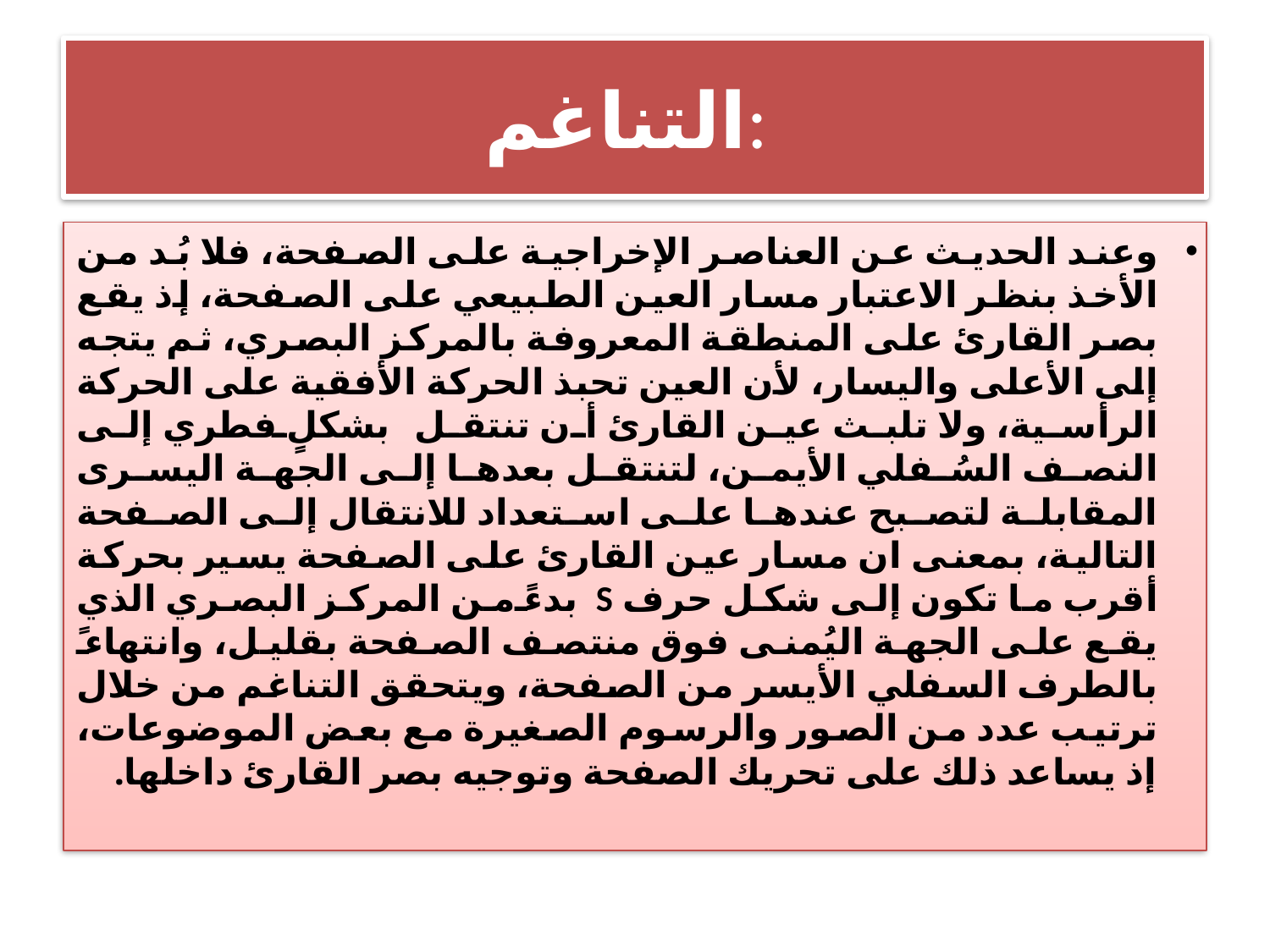

# التناغم:
وعند الحديث عن العناصر الإخراجية على الصفحة، فلا بُد من الأخذ بنظر الاعتبار مسار العين الطبيعي على الصفحة، إذ يقع بصر القارئ على المنطقة المعروفة بالمركز البصري، ثم يتجه إلى الأعلى واليسار، لأن العين تحبذ الحركة الأفقية على الحركة الرأسية، ولا تلبث عين القارئ أن تنتقل بشكلٍ فطري إلى النصف السُفلي الأيمن، لتنتقل بعدها إلى الجهة اليسرى المقابلة لتصبح عندها على استعداد للانتقال إلى الصفحة التالية، بمعنى ان مسار عين القارئ على الصفحة يسير بحركة أقرب ما تكون إلى شكل حرف S بدءً من المركز البصري الذي يقع على الجهة اليُمنى فوق منتصف الصفحة بقليل، وانتهاءً بالطرف السفلي الأيسر من الصفحة، ويتحقق التناغم من خلال ترتيب عدد من الصور والرسوم الصغيرة مع بعض الموضوعات، إذ يساعد ذلك على تحريك الصفحة وتوجيه بصر القارئ داخلها.